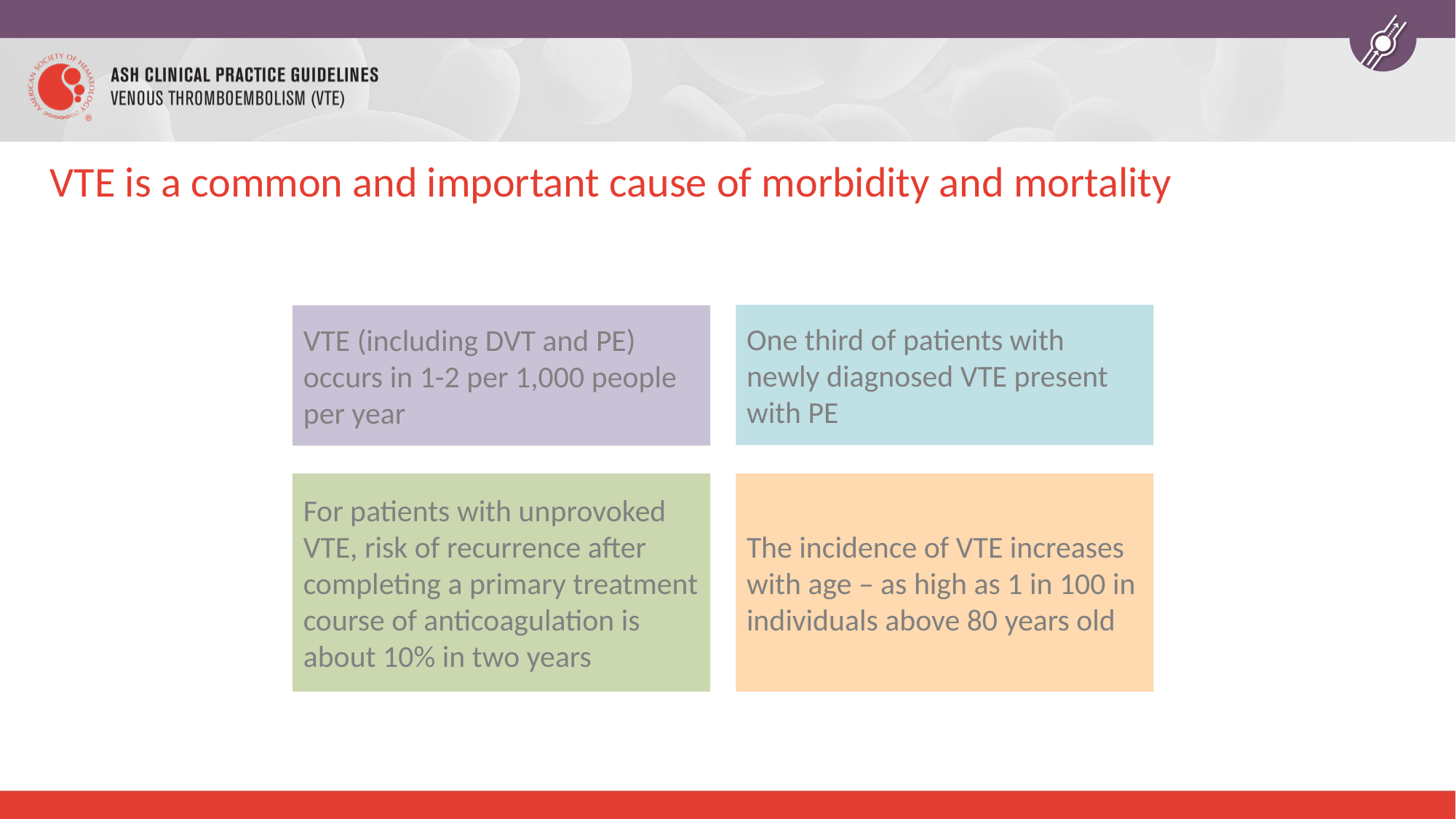

# VTE is a common and important cause of morbidity and mortality
One third of patients with newly diagnosed VTE present with PE
VTE (including DVT and PE) occurs in 1-2 per 1,000 people per year
The incidence of VTE increases with age – as high as 1 in 100 in individuals above 80 years old
For patients with unprovoked VTE, risk of recurrence after completing a primary treatment course of anticoagulation is about 10% in two years